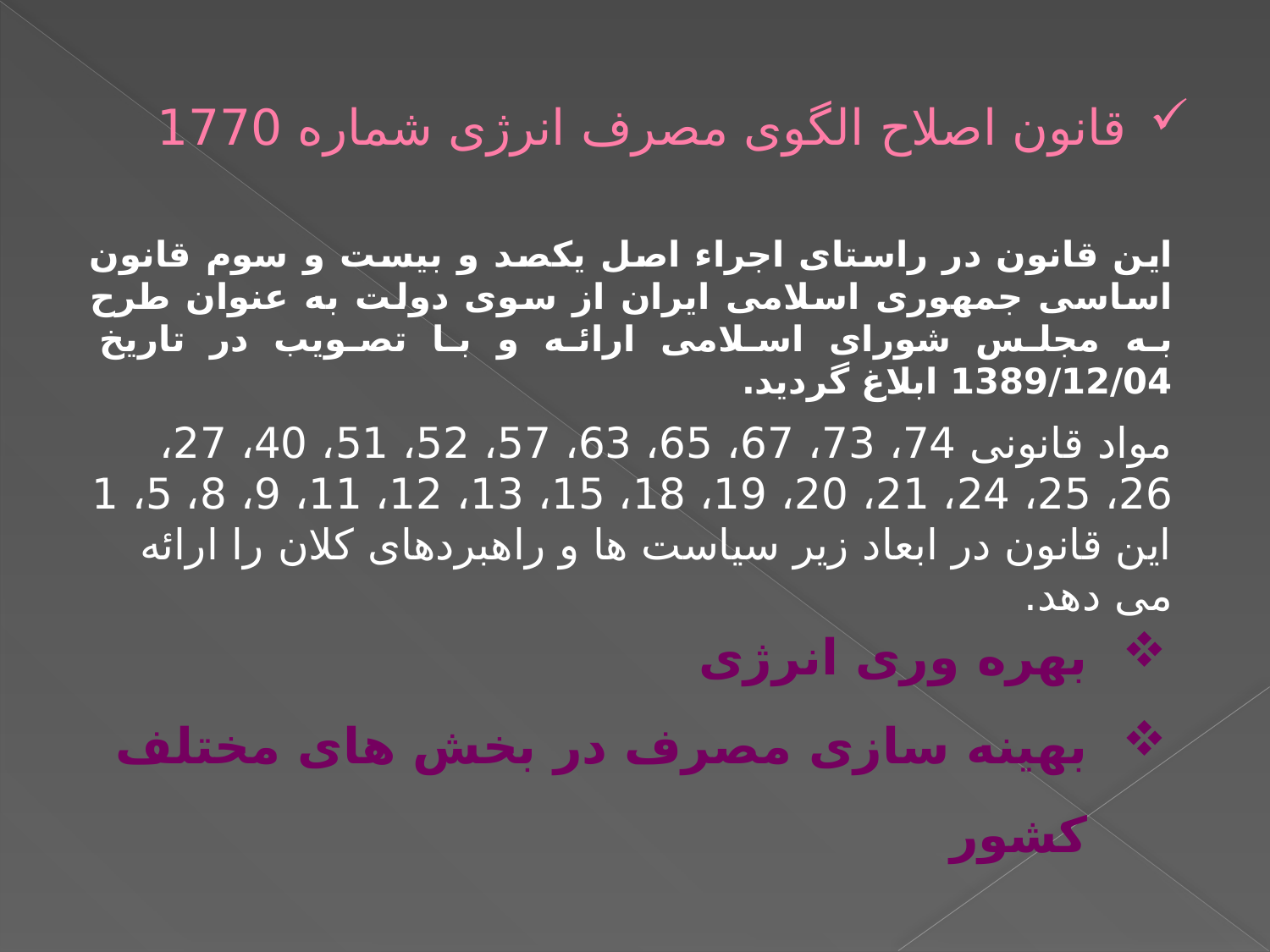

# قانون اصلاح الگوی مصرف انرژی شماره 1770
این قانون در راستای اجراء اصل یکصد و بیست و سوم قانون اساسی جمهوری اسلامی ایران از سوی دولت به عنوان طرح به مجلس شورای اسلامی ارائه و با تصویب در تاریخ 1389/12/04 ابلاغ گردید.
مواد قانونی 74، 73، 67، 65، 63، 57، 52، 51، 40، 27، 26، 25، 24، 21، 20، 19، 18، 15، 13، 12، 11، 9، 8، 5، 1 این قانون در ابعاد زیر سیاست ها و راهبردهای کلان را ارائه می دهد.
بهره وری انرژی
بهینه سازی مصرف در بخش های مختلف کشور